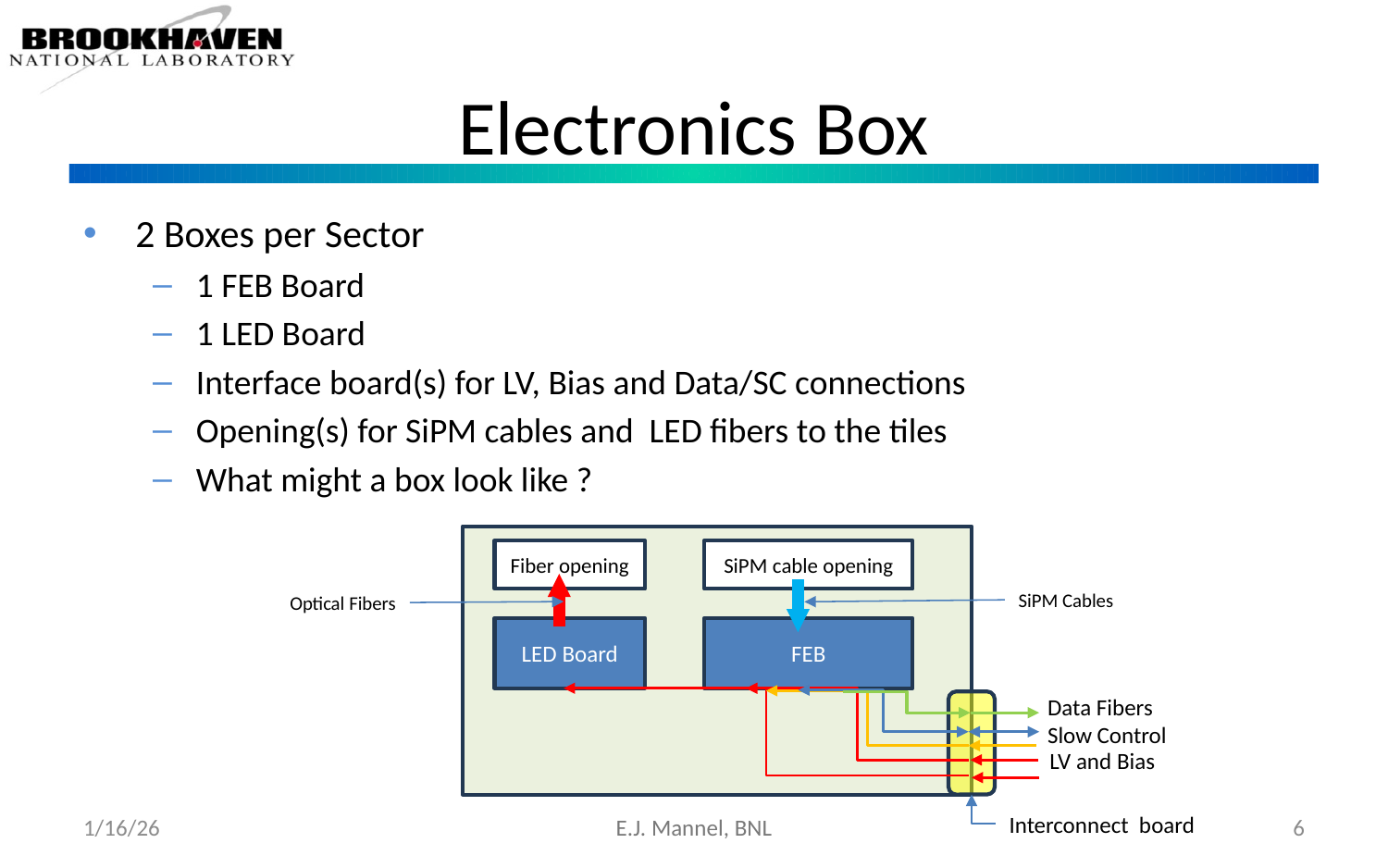

# Electronics Box
2 Boxes per Sector
1 FEB Board
1 LED Board
Interface board(s) for LV, Bias and Data/SC connections
Opening(s) for SiPM cables and  LED fibers to the tiles
What might a box look like ?

SiPM cable opening
Fiber opening
SiPM Cables
Optical Fibers
LED Board
FEB
Data Fibers
Slow Control

LV and Bias
Interconnect  board
1/16/26
E.J. Mannel, BNL
6